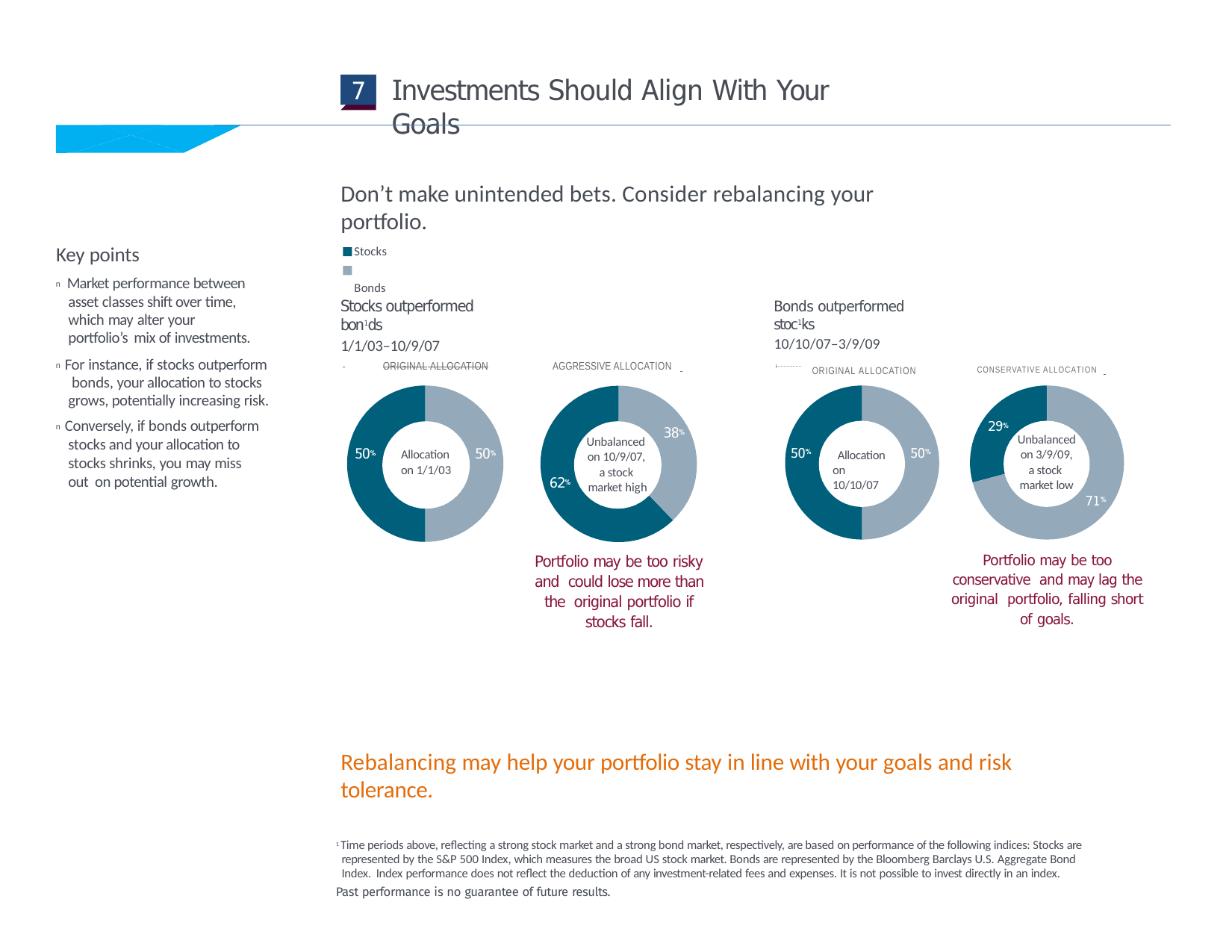

Investments Should Align With Your Goals

7

Don’t make unintended bets. Consider rebalancing your portfolio.
Stocks  Bonds
Key points
n Market performance between  asset classes shift over time,  which may alter your portfolio’s  mix of investments.
n For instance, if stocks outperform  bonds, your allocation to stocks  grows, potentially increasing risk.
n Conversely, if bonds outperform  stocks and your allocation to  stocks shrinks, you may miss out  on potential growth.

Stocks outperformed bon1ds
1/1/03–10/9/07
Bonds outperformed stoc1ks
10/10/07–3/9/09
ORIGINAL ALLOCATION	CONSERVATIVE ALLOCATION
 	ORIGINAL ALLOCATION	AGGRESSIVE ALLOCATION

29%

38%
Unbalanced  on 3/9/09,  a stock  market low
Unbalanced  on 10/9/07,  a stock  market high
50%
50%
50%	Allocation	50%
on 1/1/03
Allocation  on 10/10/07
62%
71%
Portfolio may be too conservative  and may lag the original  portfolio, falling short of goals.
Portfolio may be too risky and  could lose more than the  original portfolio if stocks fall.
Rebalancing may help your portfolio stay in line with your goals and risk tolerance.
1 Time periods above, reflecting a strong stock market and a strong bond market, respectively, are based on performance of the following indices: Stocks are  represented by the S&P 500 Index, which measures the broad US stock market. Bonds are represented by the Bloomberg Barclays U.S. Aggregate Bond Index.  Index performance does not reflect the deduction of any investment-related fees and expenses. It is not possible to invest directly in an index.
Past performance is no guarantee of future results.